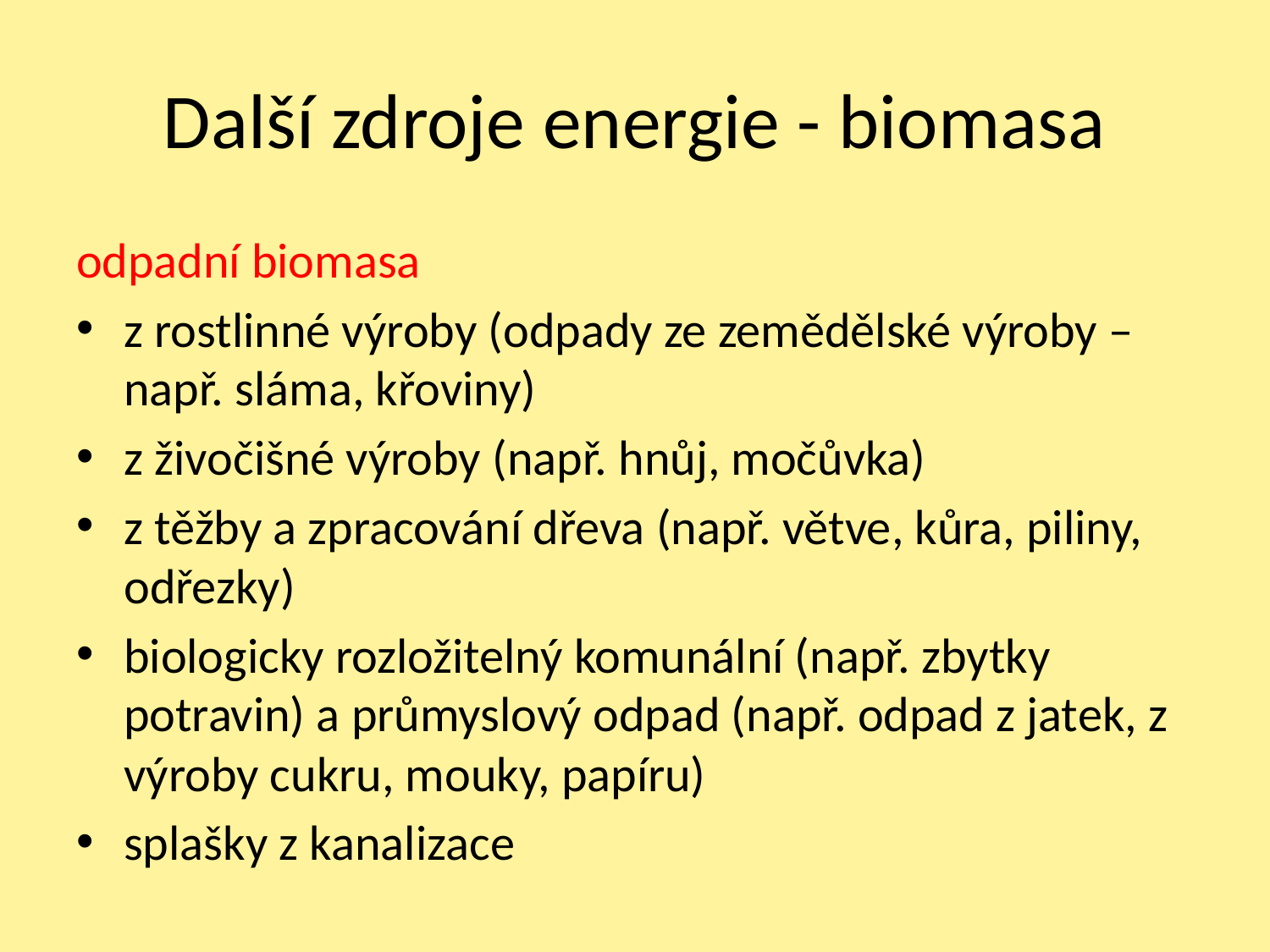

# Další zdroje energie - biomasa
odpadní biomasa
z rostlinné výroby (odpady ze zemědělské výroby – např. sláma, křoviny)
z živočišné výroby (např. hnůj, močůvka)
z těžby a zpracování dřeva (např. větve, kůra, piliny, odřezky)
biologicky rozložitelný komunální (např. zbytky potravin) a průmyslový odpad (např. odpad z jatek, z výroby cukru, mouky, papíru)
splašky z kanalizace